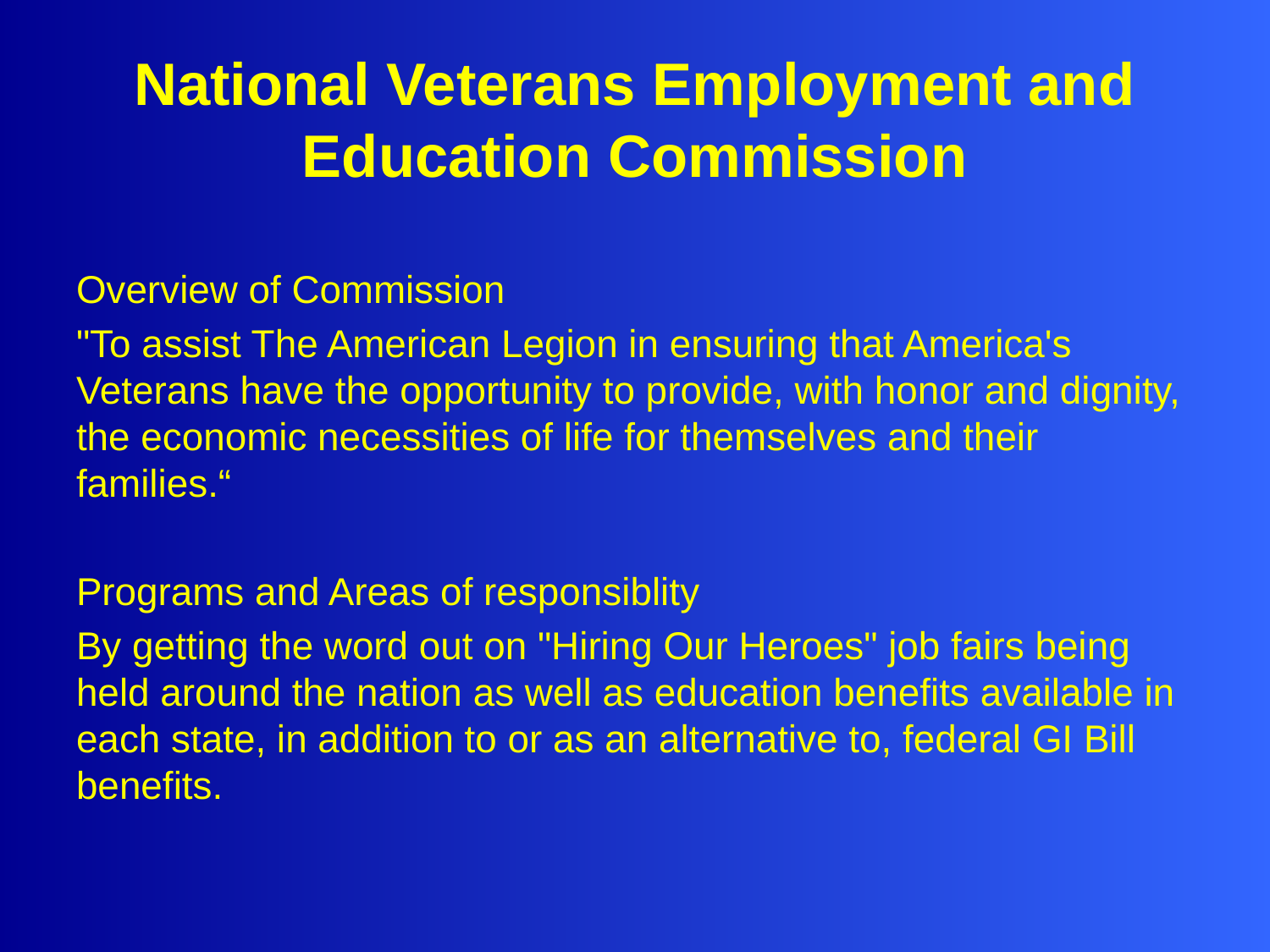

# National Veterans Employment and Education Commission
Overview of Commission
"To assist The American Legion in ensuring that America's Veterans have the opportunity to provide, with honor and dignity, the economic necessities of life for themselves and their families.“

Programs and Areas of responsiblity
By getting the word out on "Hiring Our Heroes" job fairs being held around the nation as well as education benefits available in each state, in addition to or as an alternative to, federal GI Bill benefits.